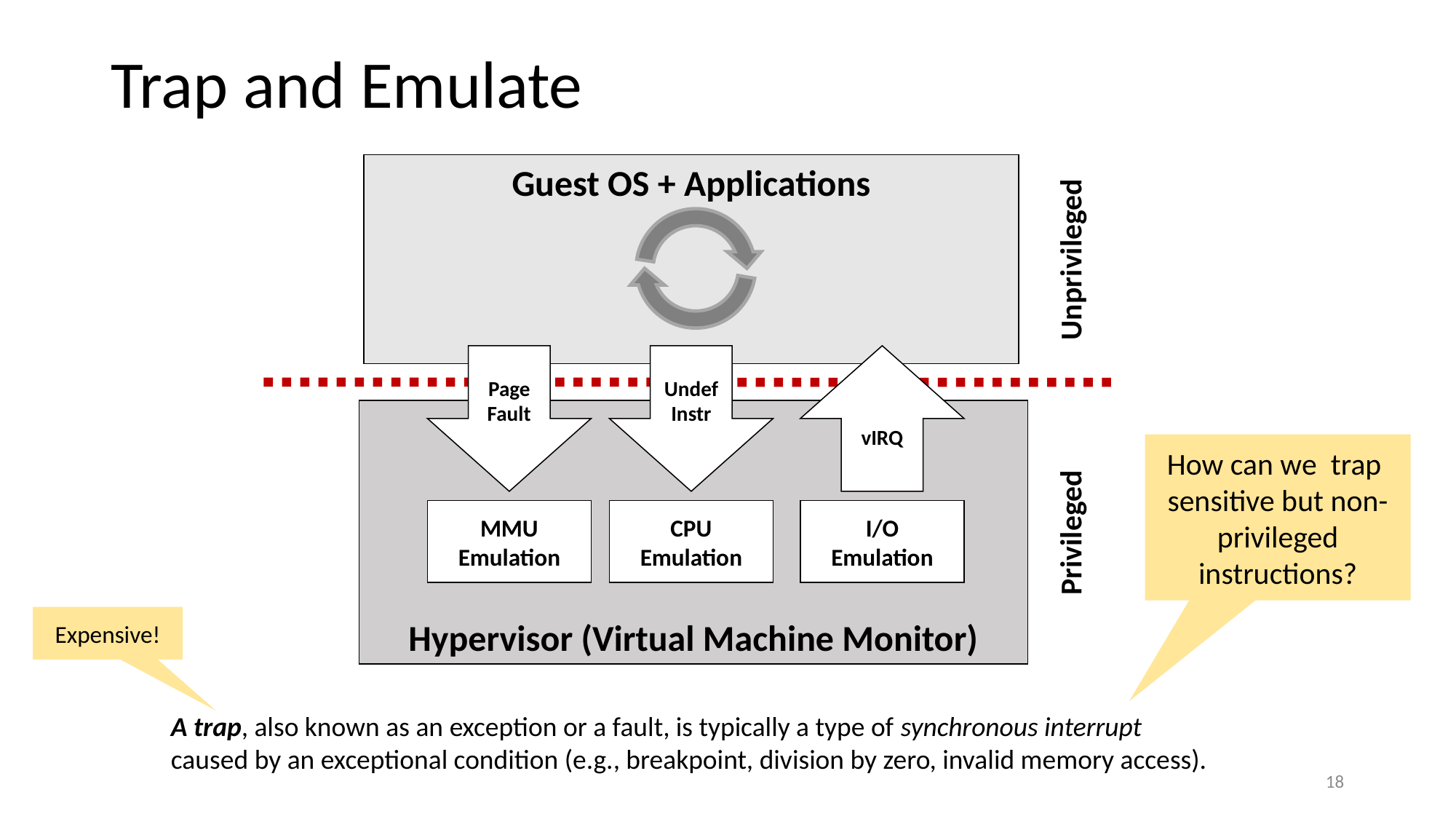

# Trap and Emulate
Guest OS + Applications
Unprivileged

Page
Fault
Undef
Instr
vIRQ
Hypervisor (Virtual Machine Monitor)
How can we  trap  sensitive but non-privileged instructions?
Privileged
MMU
Emulation
CPU
Emulation
I/O
Emulation
Expensive!
A trap, also known as an exception or a fault, is typically a type of synchronous interrupt caused by an exceptional condition (e.g., breakpoint, division by zero, invalid memory access).
18